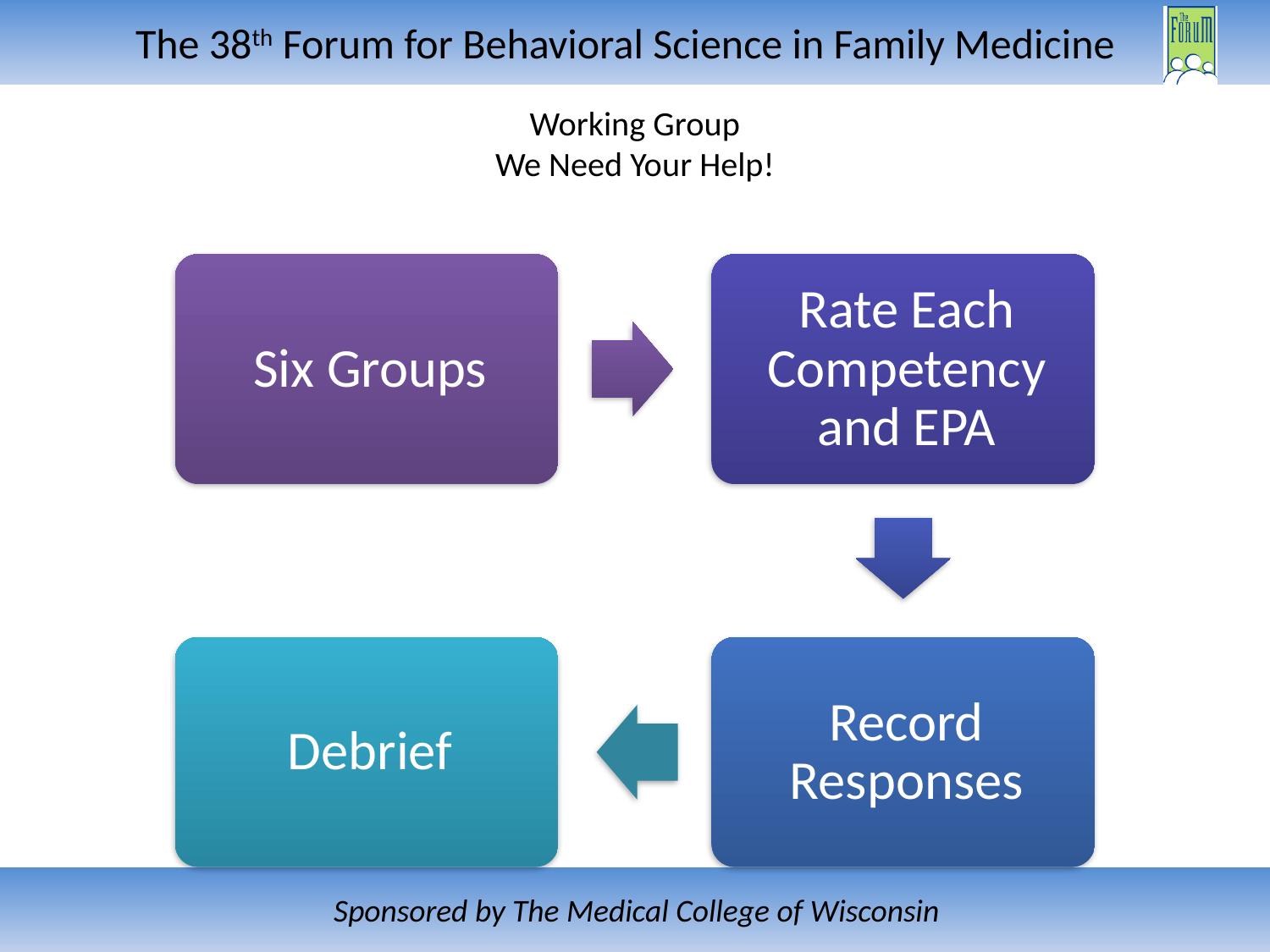

# Working Group We Need Your Help!
Six Groups

Rate Each Competency and EPA

Record Responses

Debrief